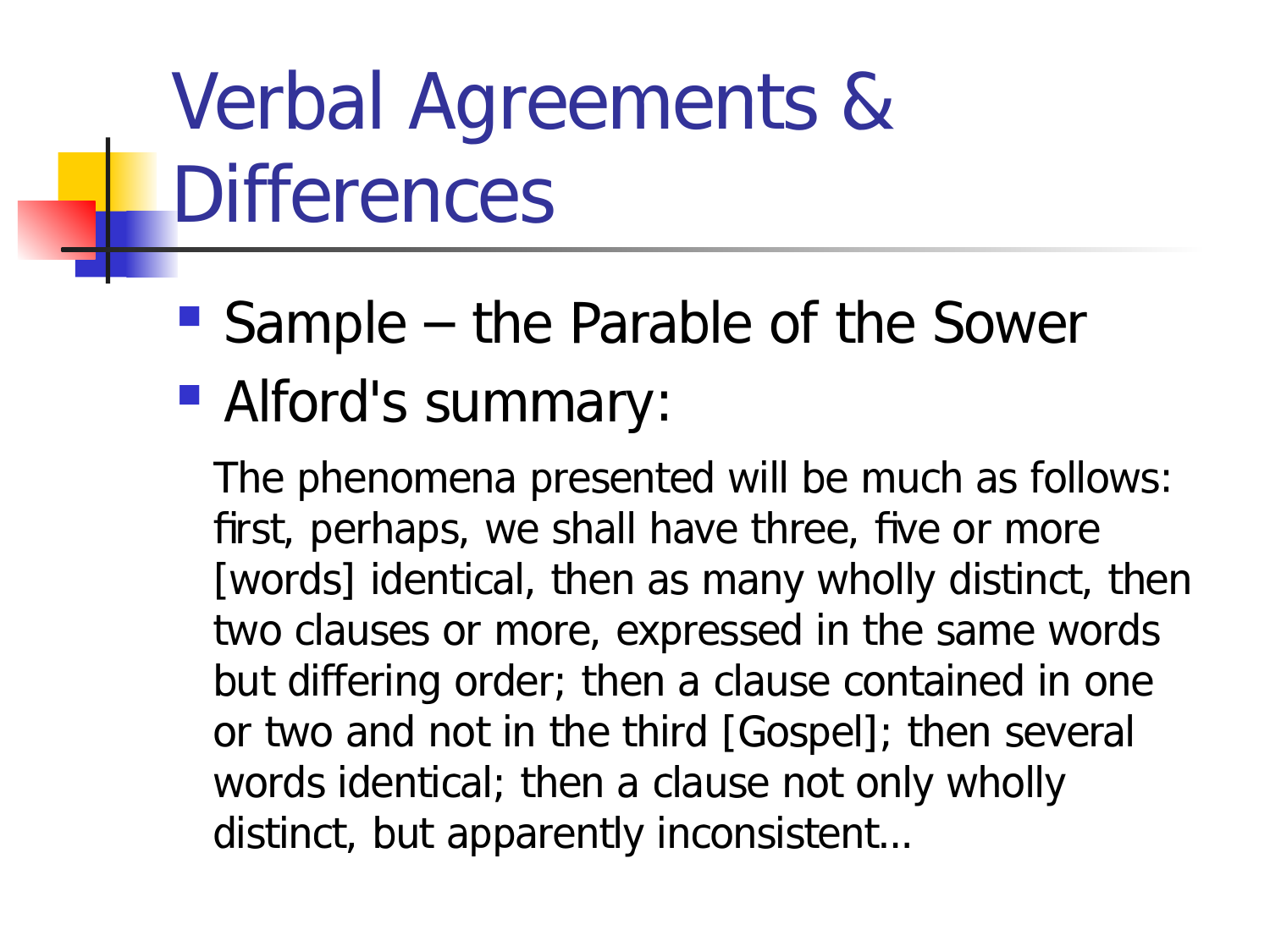

# Verbal Agreements & Differences
Sample – the Parable of the Sower
Alford's summary:
The phenomena presented will be much as follows: first, perhaps, we shall have three, five or more [words] identical, then as many wholly distinct, then two clauses or more, expressed in the same words but differing order; then a clause contained in one or two and not in the third [Gospel]; then several words identical; then a clause not only wholly distinct, but apparently inconsistent…